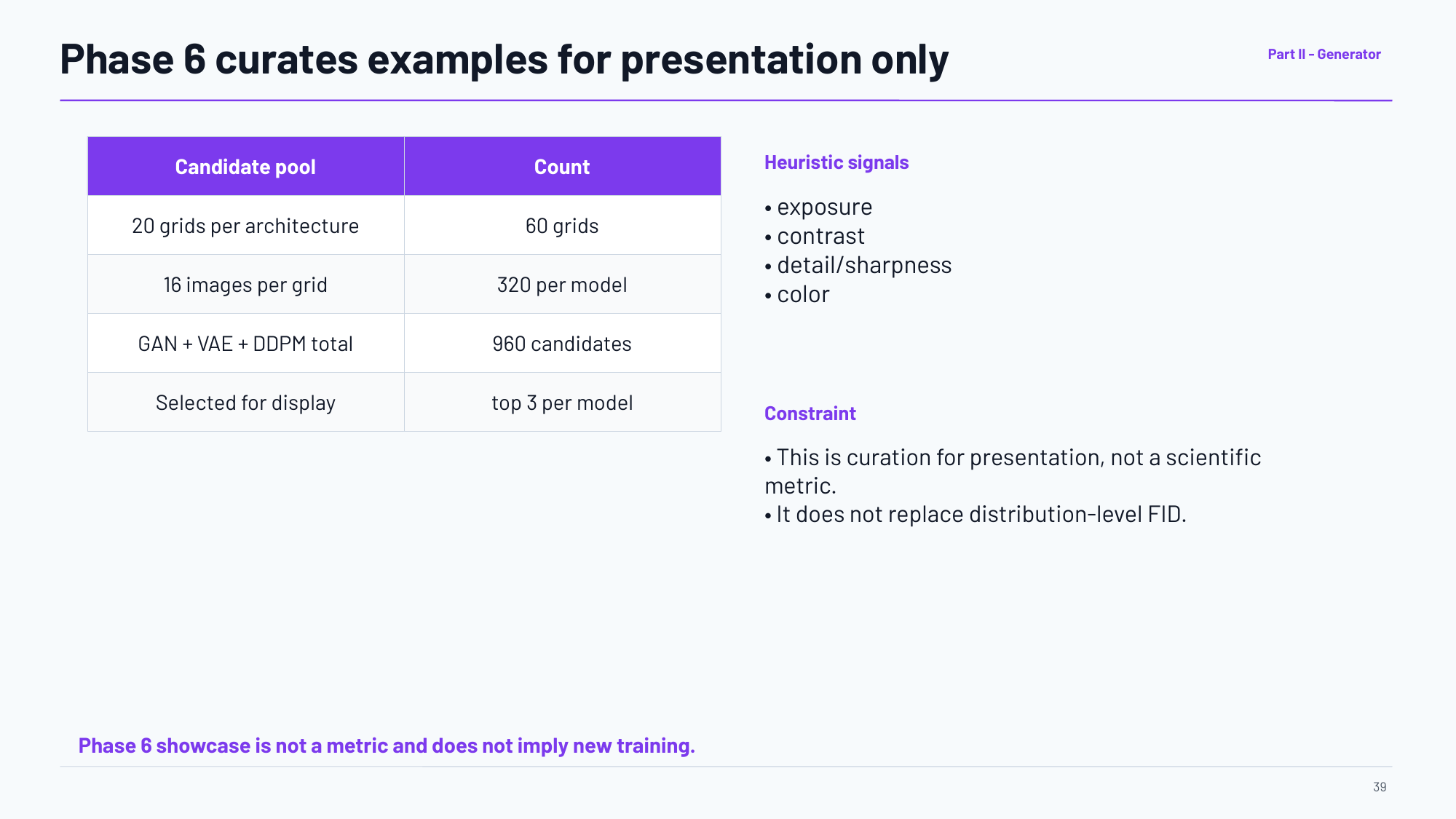

Phase 6 curates examples for presentation only
Part II - Generator

Candidate pool
Count
Heuristic signals
• exposure
• contrast
• detail/sharpness
• color

20 grids per architecture
60 grids

16 images per grid
320 per model

GAN + VAE + DDPM total
960 candidates

Selected for display
top 3 per model
Constraint
• This is curation for presentation, not a scientific metric.
• It does not replace distribution-level FID.
Phase 6 showcase is not a metric and does not imply new training.

39